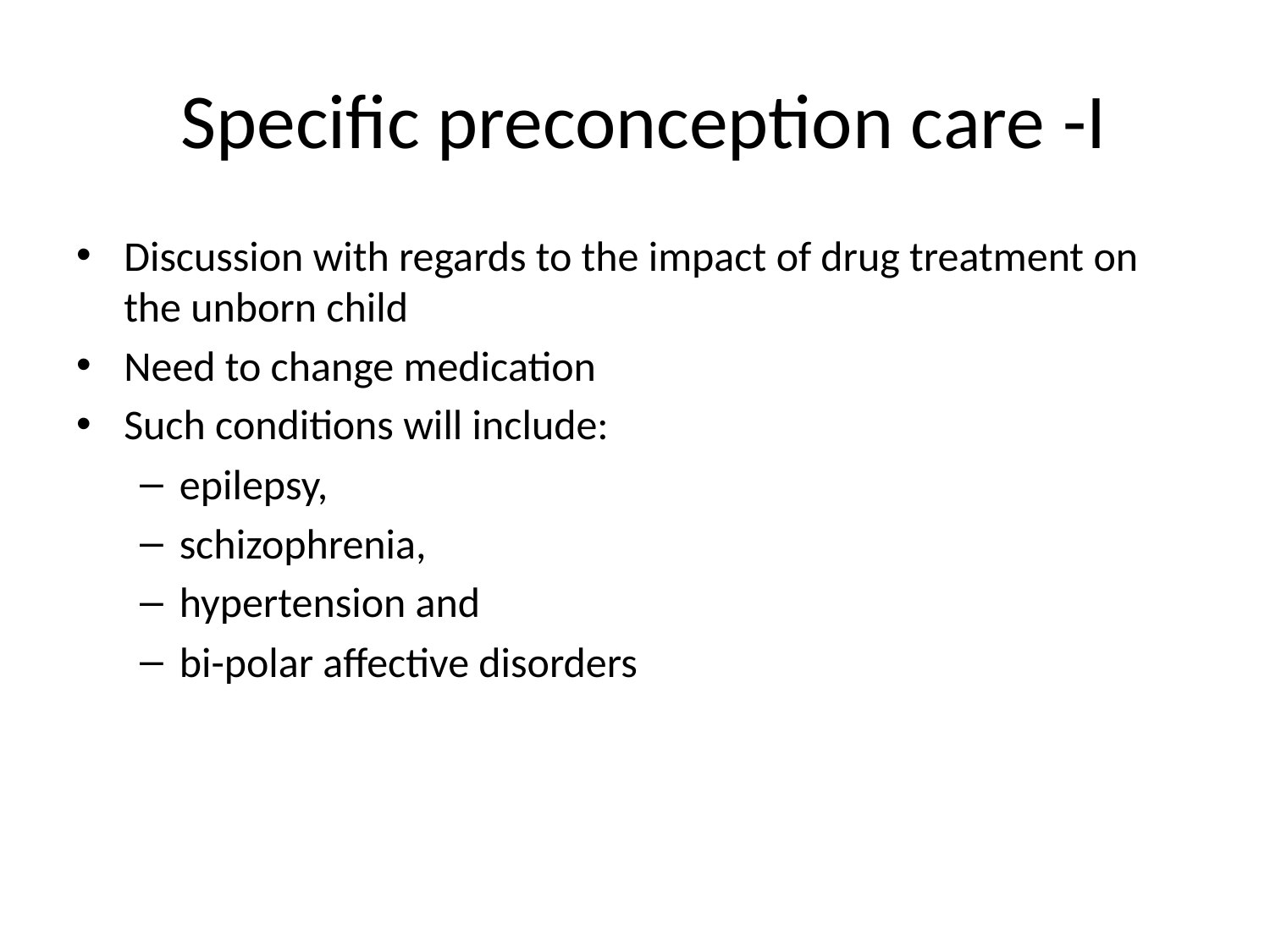

Specific preconception care -I
Discussion with regards to the impact of drug treatment on the unborn child
Need to change medication
Such conditions will include:
epilepsy,
schizophrenia,
hypertension and
bi-polar affective disorders